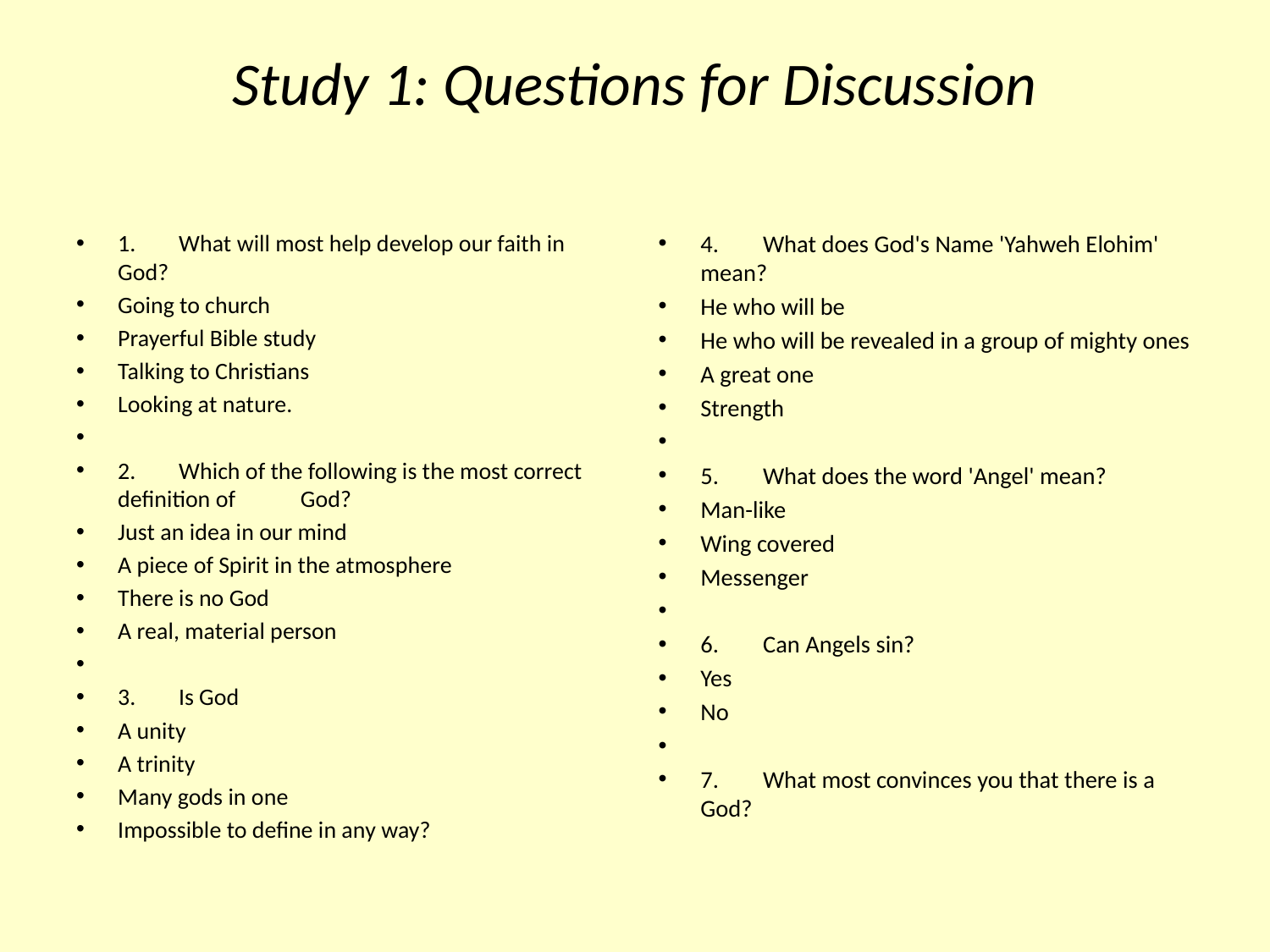

# Study 1: Questions for Discussion
1.	What will most help develop our faith in God?
Going to church
Prayerful Bible study
Talking to Christians
Looking at nature.

2.	Which of the following is the most correct definition of 	God?
Just an idea in our mind
A piece of Spirit in the atmosphere
There is no God
A real, material person

3.	Is God
A unity
A trinity
Many gods in one
Impossible to define in any way?

4.	What does God's Name 'Yahweh Elohim' mean?
He who will be
He who will be revealed in a group of mighty ones
A great one
Strength

5.	What does the word 'Angel' mean?
Man-like
Wing covered
Messenger

6.	Can Angels sin?
Yes
No

7.	What most convinces you that there is a God?